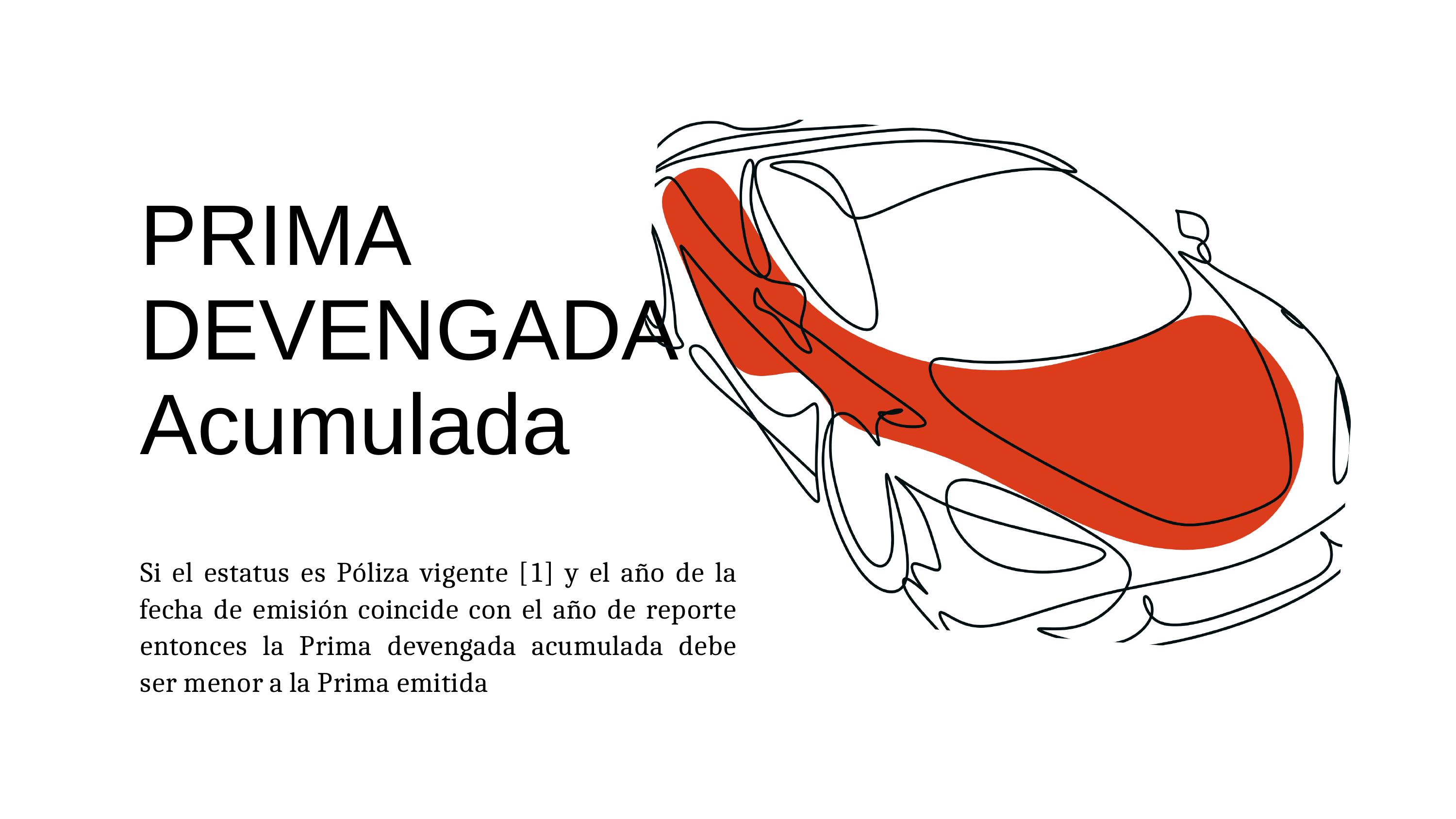

PRIMA DEVENGADA
Acumulada
Si el estatus es Póliza vigente [1] y el año de la fecha de emisión coincide con el año de reporte entonces la Prima devengada acumulada debe ser menor a la Prima emitida